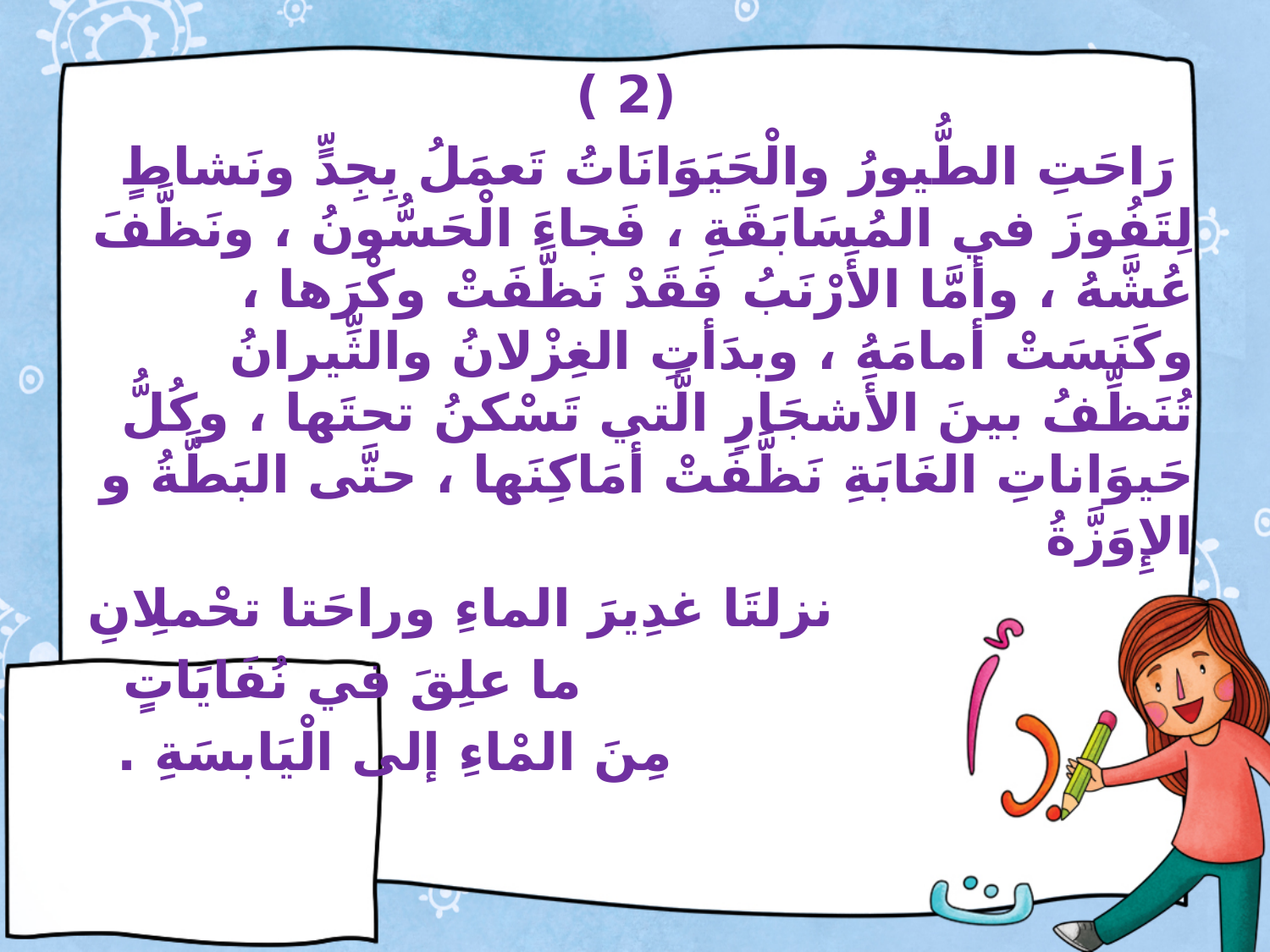

(2 )
 رَاحَتِ الطُّيورُ والْحَيَوَانَاتُ تَعمَلُ بِجِدٍّ ونَشاطٍ لِتَفُوزَ في المُسَابَقَةِ ، فَجاءَ الْحَسُّونُ ، ونَظَّفَ عُشَّهُ ، وأمَّا الأَرْنَبُ فَقَدْ نَظَّفَتْ وكْرَها ، وكَنَسَتْ أمامَهُ ، وبدَأتِ الغِزْلانُ والثِّيرانُ تُنَظِّفُ بينَ الأَشجَارِ الَّتي تَسْكنُ تحتَها ، وكُلُّ  حَيوَاناتِ الغَابَةِ نَظَّفَتْ أمَاكِنَها ، حتَّى البَطَّةُ و الإِوَزَّةُ
                    نزلتَا غدِيرَ الماءِ وراحَتا تحْملِانِ
                                  ما علِقَ في نُفَايَاتٍ
                             مِنَ المْاءِ إلى الْيَابسَةِ .